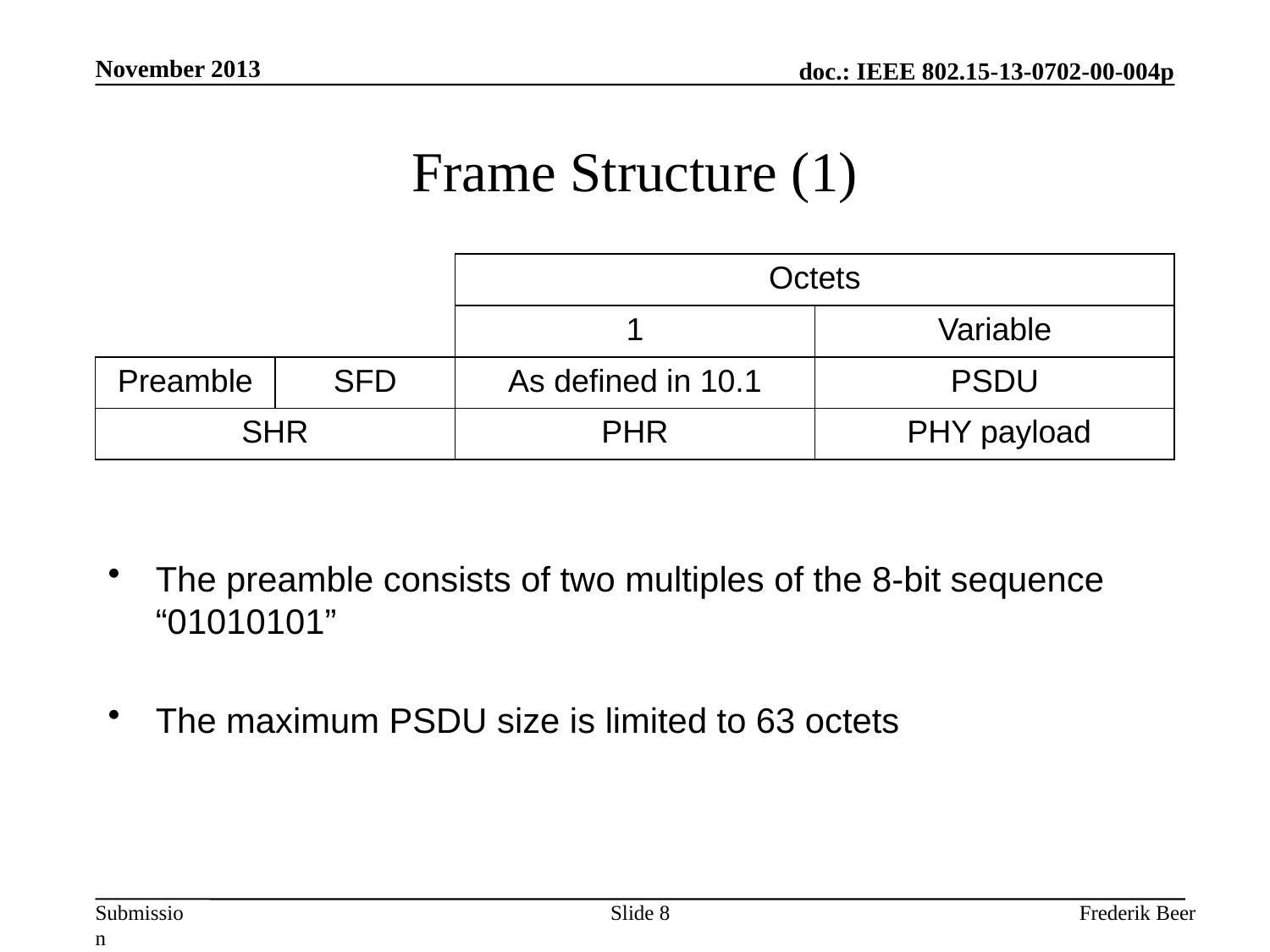

November 2013
# Frame Structure (1)
|  |  | Octets |  |
| --- | --- | --- | --- |
|  |  | 1 | Variable |
| Preamble | SFD | As defined in 10.1 | PSDU |
| SHR |  | PHR | PHY payload |

The preamble consists of two multiples of the 8-bit sequence “01010101”

The maximum PSDU size is limited to 63 octets

Slide 8
Frederik Beer